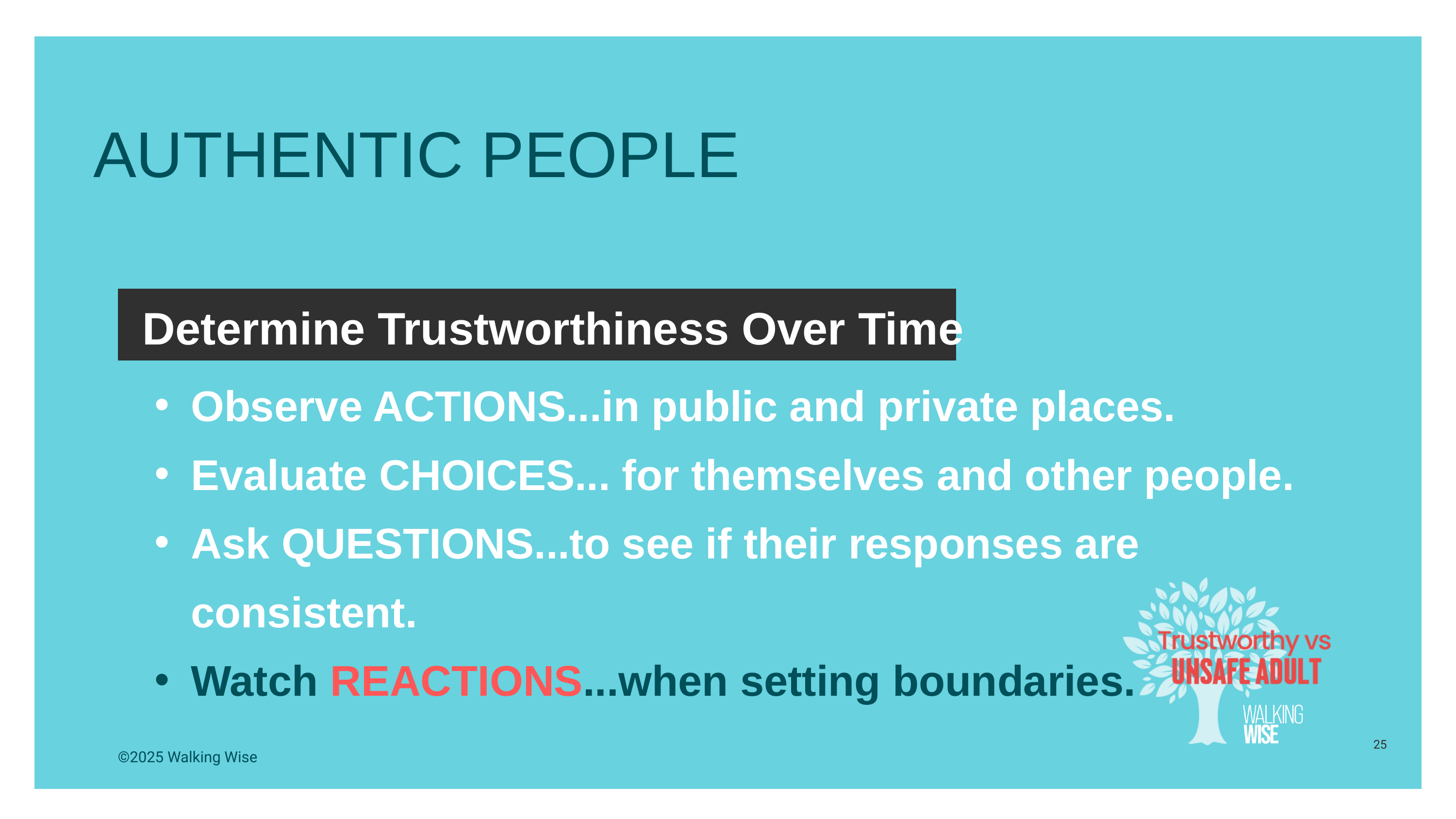

AUTHENTIC PEOPLE

Determine Trustworthiness Over Time
Observe ACTIONS...in public and private places.
Evaluate CHOICES... for themselves and other people.
Ask QUESTIONS...to see if their responses are consistent.
Watch REACTIONS...when setting boundaries.

25
©2025 Walking Wise